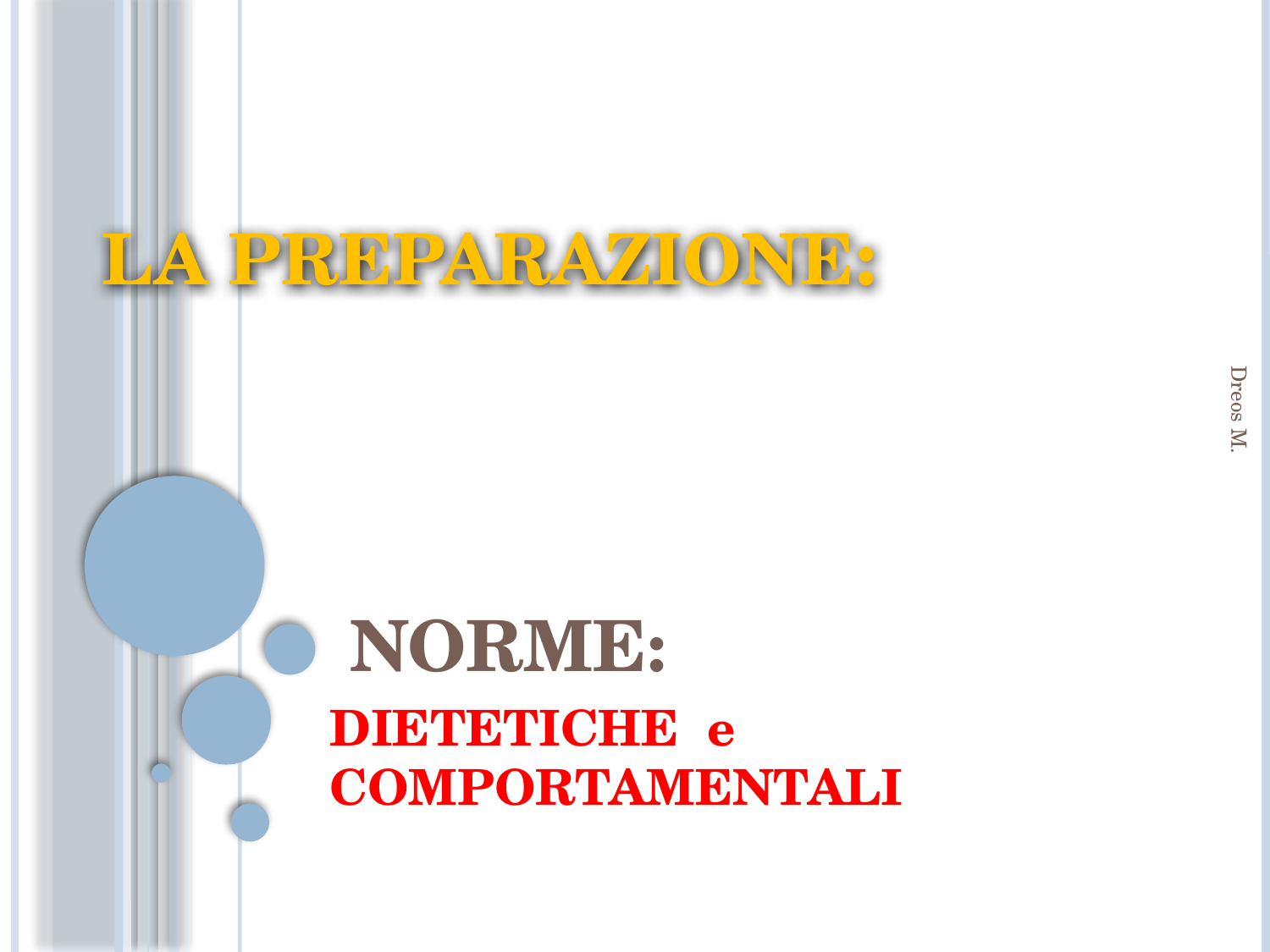

# La preparazione:
Dreos M.
 NORME:
DIETETICHE  e   COMPORTAMENTALI